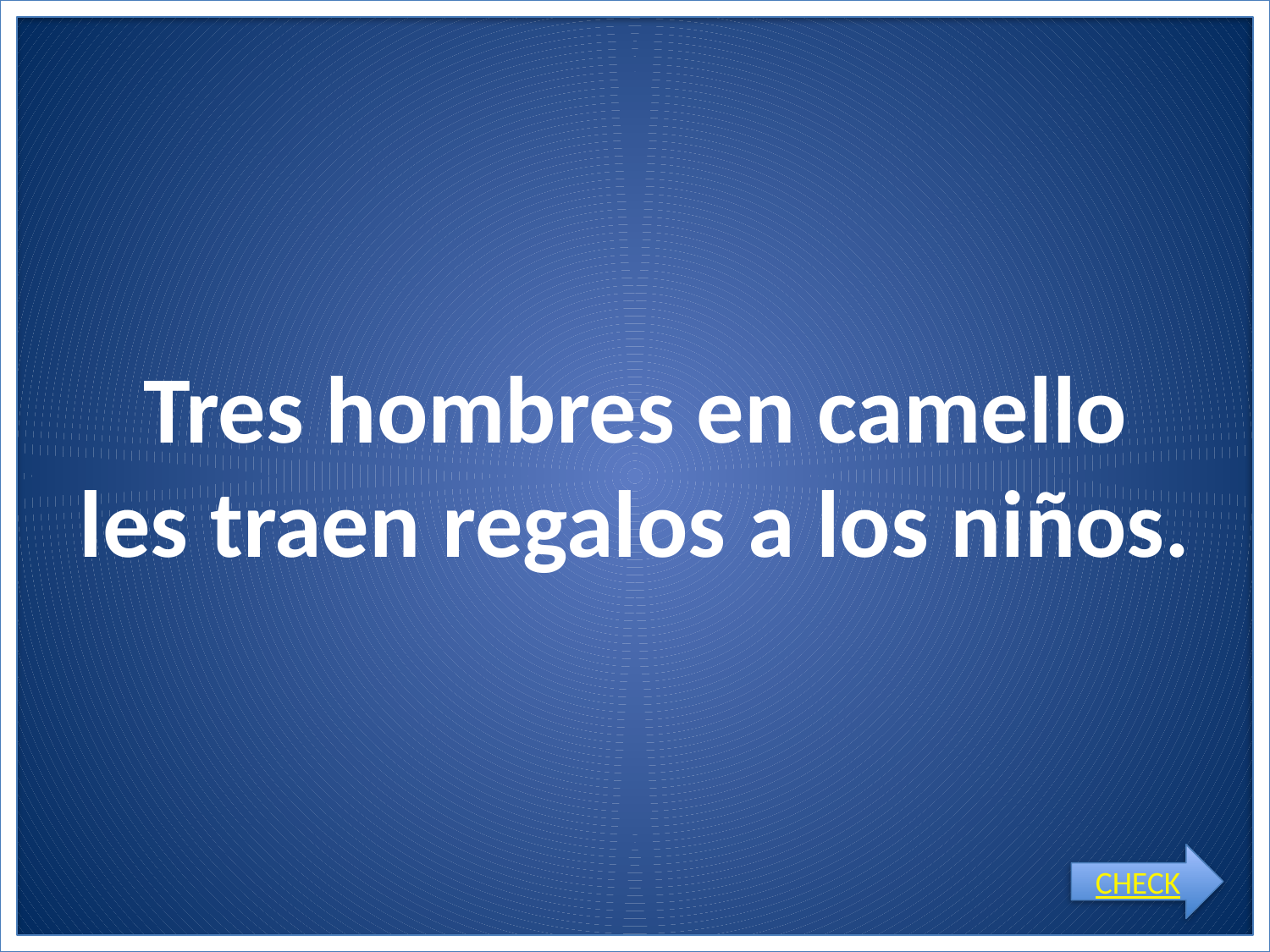

Tres hombres en camello
les traen regalos a los niños.
CHECK